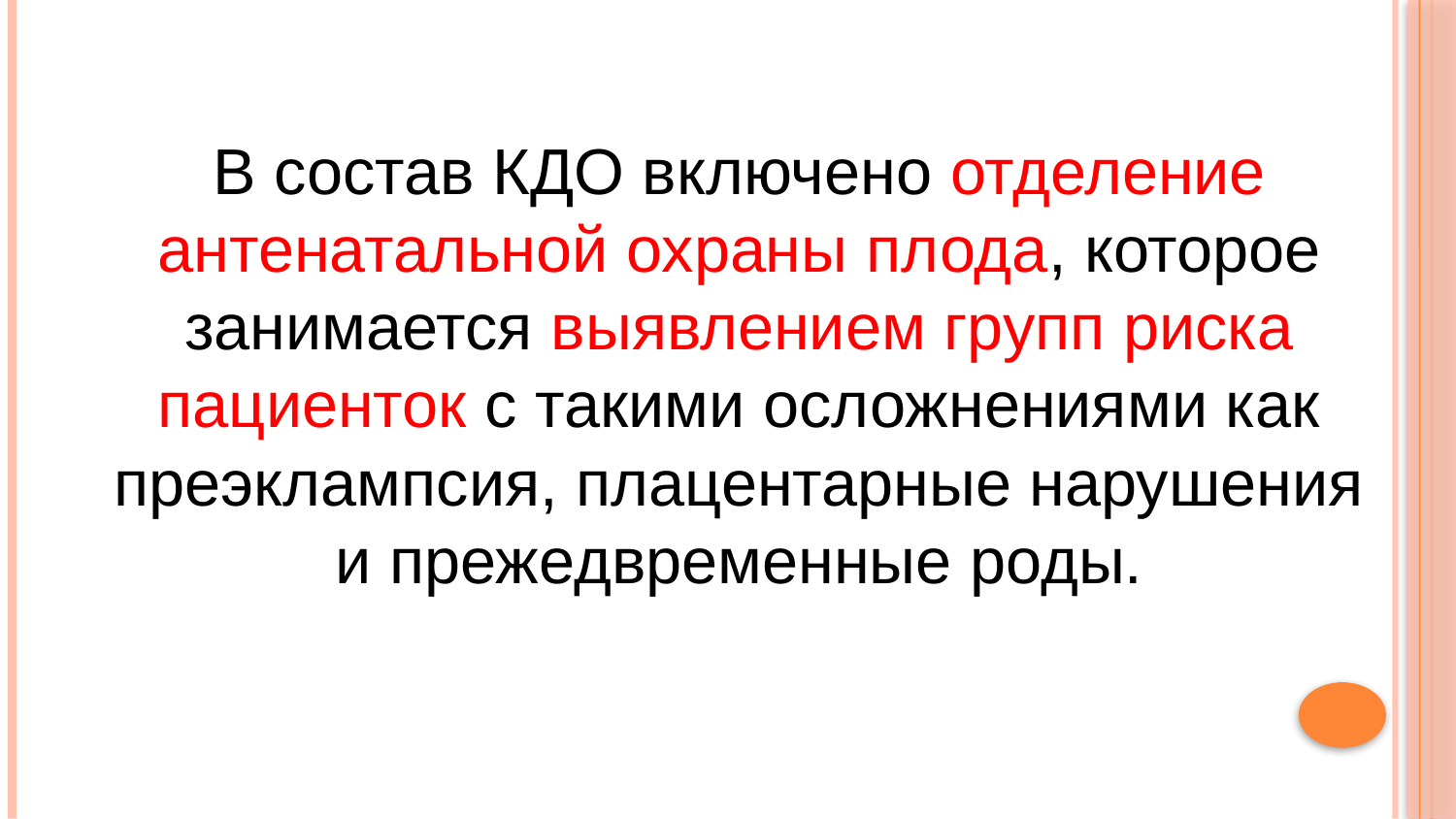

В состав КДО включено отделение антенатальной охраны плода, которое занимается выявлением групп риска пациенток с такими осложнениями как преэклампсия, плацентарные нарушения и прежедвременные роды.